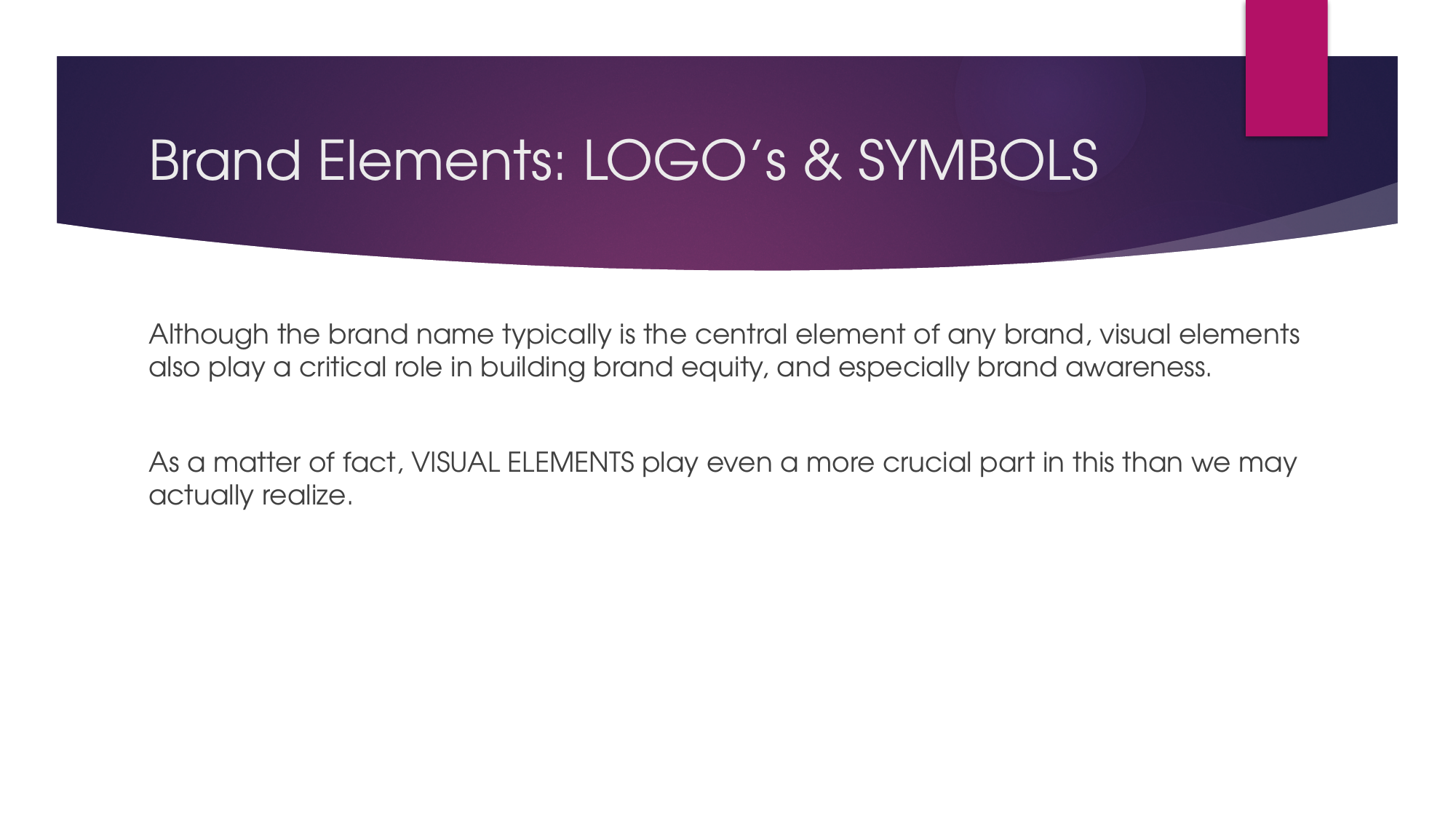

# Brand Elements: LOGO’s & SYMBOLS
Although the brand name typically is the central element of any brand, visual elements also play a critical role in building brand equity, and especially brand awareness.

As a matter of fact, VISUAL ELEMENTS play even a more crucial part in this than we may actually realize.